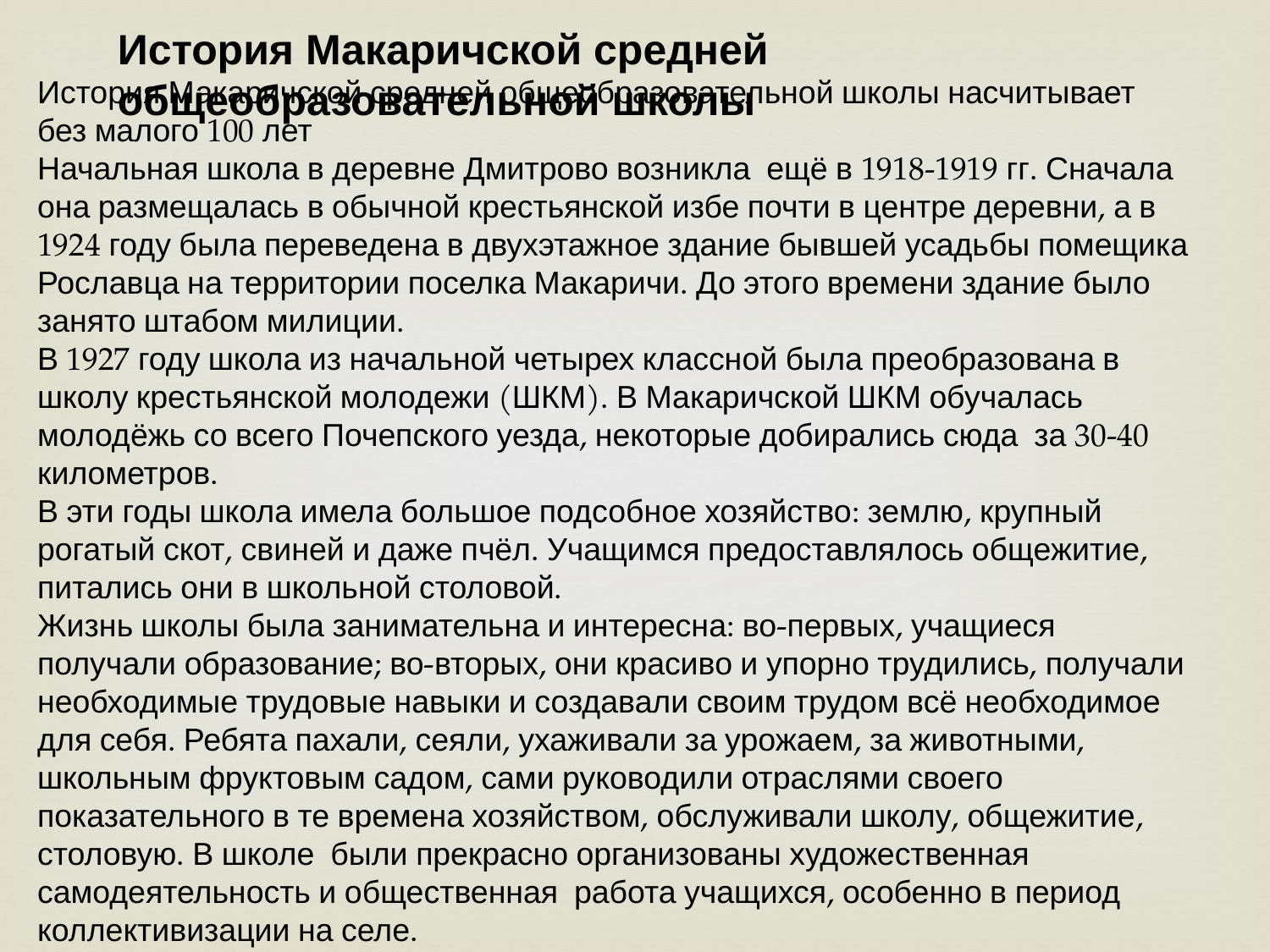

История Макаричской средней общеобразовательной школы
История Макаричской средней общеобразовательной школы насчитывает без малого 100 лет
Начальная школа в деревне Дмитрово возникла  ещё в 1918-1919 гг. Сначала она размещалась в обычной крестьянской избе почти в центре деревни, а в 1924 году была переведена в двухэтажное здание бывшей усадьбы помещика Рославца на территории поселка Макаричи. До этого времени здание было занято штабом милиции.
В 1927 году школа из начальной четырех классной была преобразована в школу крестьянской молодежи (ШКМ). В Макаричской ШКМ обучалась молодёжь со всего Почепского уезда, некоторые добирались сюда  за 30-40 километров.
В эти годы школа имела большое подсобное хозяйство: землю, крупный рогатый скот, свиней и даже пчёл. Учащимся предоставлялось общежитие, питались они в школьной столовой.
Жизнь школы была занимательна и интересна: во-первых, учащиеся получали образование; во-вторых, они красиво и упорно трудились, получали необходимые трудовые навыки и создавали своим трудом всё необходимое для себя. Ребята пахали, сеяли, ухаживали за урожаем, за животными, школьным фруктовым садом, сами руководили отраслями своего показательного в те времена хозяйством, обслуживали школу, общежитие, столовую. В школе  были прекрасно организованы художественная самодеятельность и общественная  работа учащихся, особенно в период коллективизации на селе.